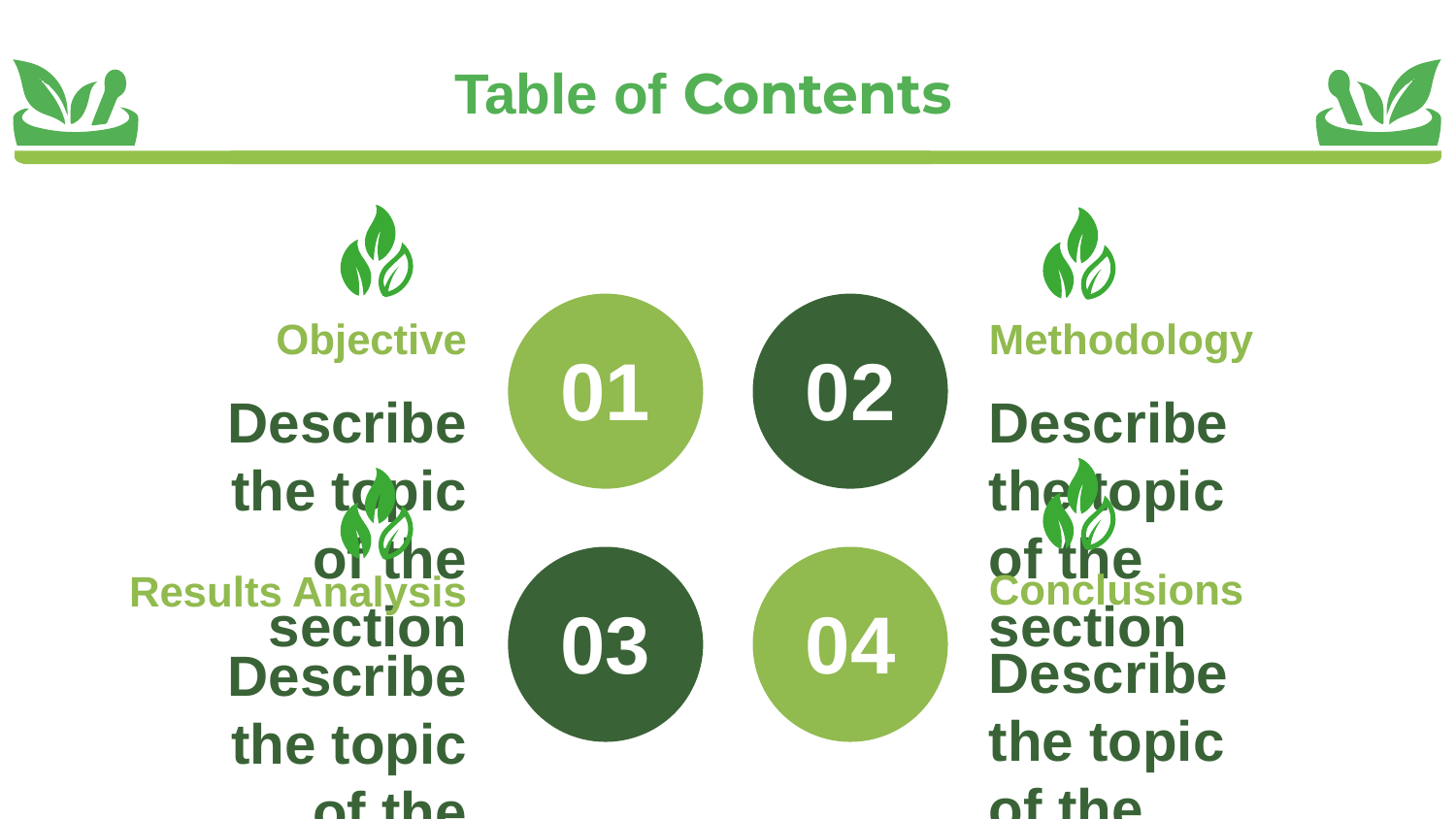

# Table of Contents

Methodology
Objective
01
02
Describe the topic of the section
Describe the topic of the section

Conclusions
Results Analysis
04
03
Describe the topic of the section
Describe the topic of the section